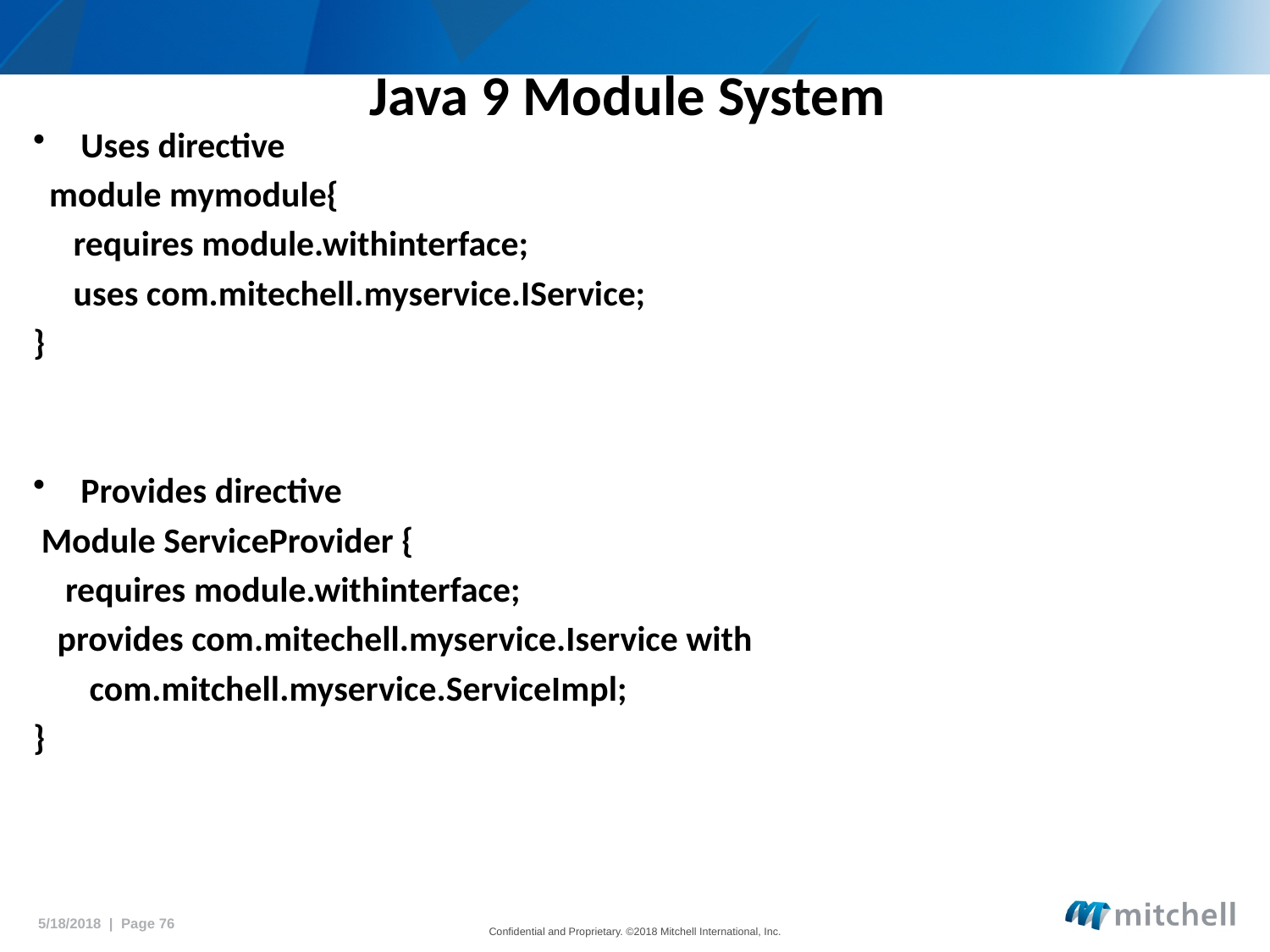

# Java 9 Module System
Uses directive
  module mymodule{
     requires module.withinterface;
     uses com.mitechell.myservice.IService;
}

Provides directive
 Module ServiceProvider {
    requires module.withinterface;
   provides com.mitechell.myservice.Iservice with
       com.mitchell.myservice.ServiceImpl;
}

5/18/2018  |  Page 76